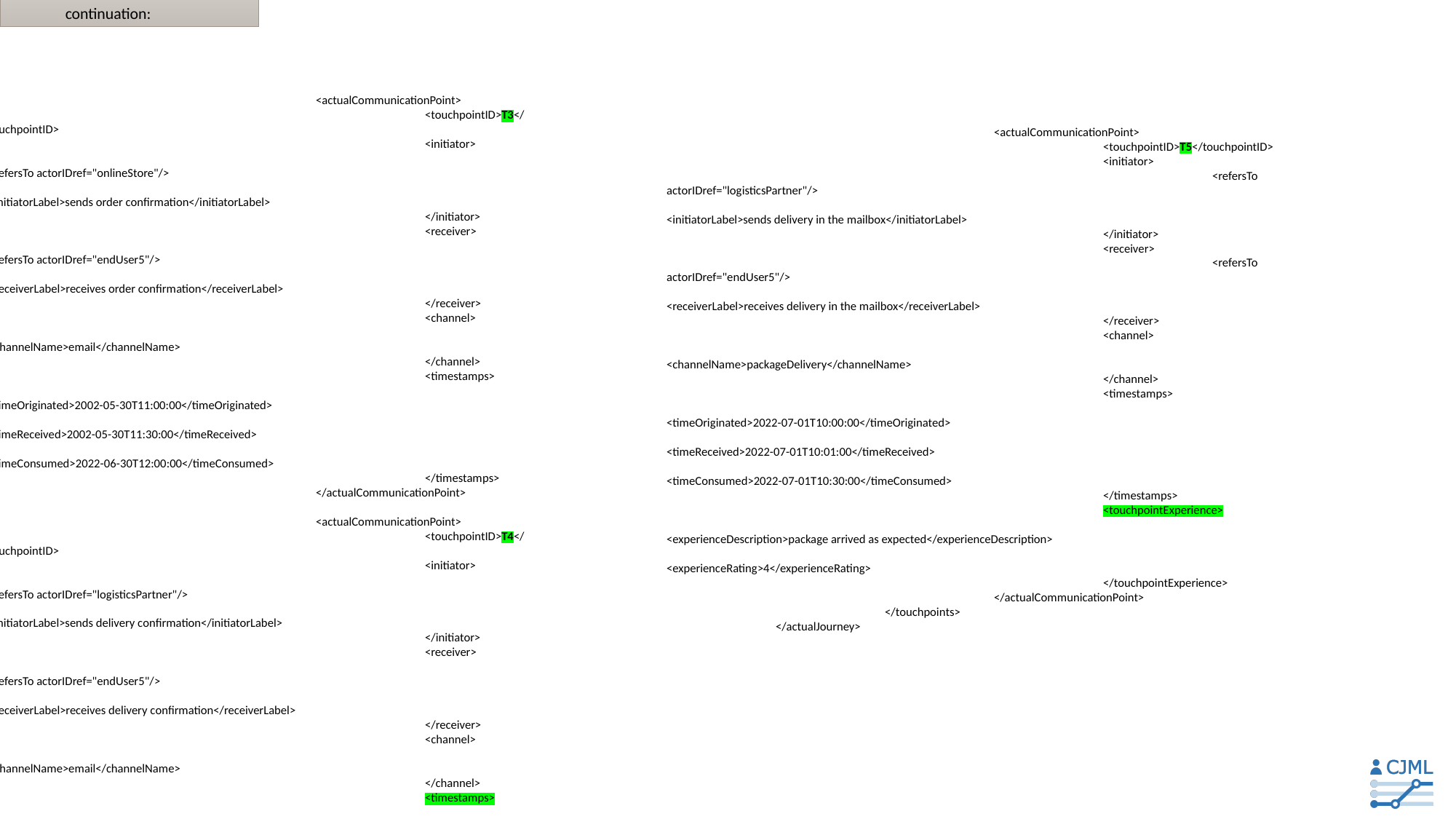

continuation:
			<actualCommunicationPoint>
				<touchpointID>T3</touchpointID>
				<initiator>
					<refersTo actorIDref="onlineStore"/>
					<initiatorLabel>sends order confirmation</initiatorLabel>
				</initiator>
				<receiver>
					<refersTo actorIDref="endUser5"/>
					<receiverLabel>receives order confirmation</receiverLabel>
				</receiver>
				<channel>
					<channelName>email</channelName>
				</channel>
				<timestamps>
					<timeOriginated>2002-05-30T11:00:00</timeOriginated>
					<timeReceived>2002-05-30T11:30:00</timeReceived>
					<timeConsumed>2022-06-30T12:00:00</timeConsumed>
				</timestamps>
			</actualCommunicationPoint>

			<actualCommunicationPoint>
				<touchpointID>T4</touchpointID>
				<initiator>
					<refersTo actorIDref="logisticsPartner"/>
					<initiatorLabel>sends delivery confirmation</initiatorLabel>
				</initiator>
				<receiver>
					<refersTo actorIDref="endUser5"/>
					<receiverLabel>receives delivery confirmation</receiverLabel>
				</receiver>
				<channel>
					<channelName>email</channelName>
				</channel>
				<timestamps>
					<timeOriginated>2022-06-30T13:00:00</timeOriginated>
					<timeReceived>2022-06-30T13:01:00</timeReceived>
					<timeConsumed>2022-06-30T13:30:00</timeConsumed>
				</timestamps>
			</actualCommunicationPoint>

			<actualCommunicationPoint>
				<touchpointID>T5</touchpointID>
				<initiator>
					<refersTo actorIDref="logisticsPartner"/>
					<initiatorLabel>sends delivery in the mailbox</initiatorLabel>
				</initiator>
				<receiver>
					<refersTo actorIDref="endUser5"/>
					<receiverLabel>receives delivery in the mailbox</receiverLabel>
				</receiver>
				<channel>
					<channelName>packageDelivery</channelName>
				</channel>
				<timestamps>
					<timeOriginated>2022-07-01T10:00:00</timeOriginated>
					<timeReceived>2022-07-01T10:01:00</timeReceived>
					<timeConsumed>2022-07-01T10:30:00</timeConsumed>
				</timestamps>
				<touchpointExperience>
					<experienceDescription>package arrived as expected</experienceDescription>
					<experienceRating>4</experienceRating>
				</touchpointExperience>
			</actualCommunicationPoint>
		</touchpoints>
	</actualJourney>